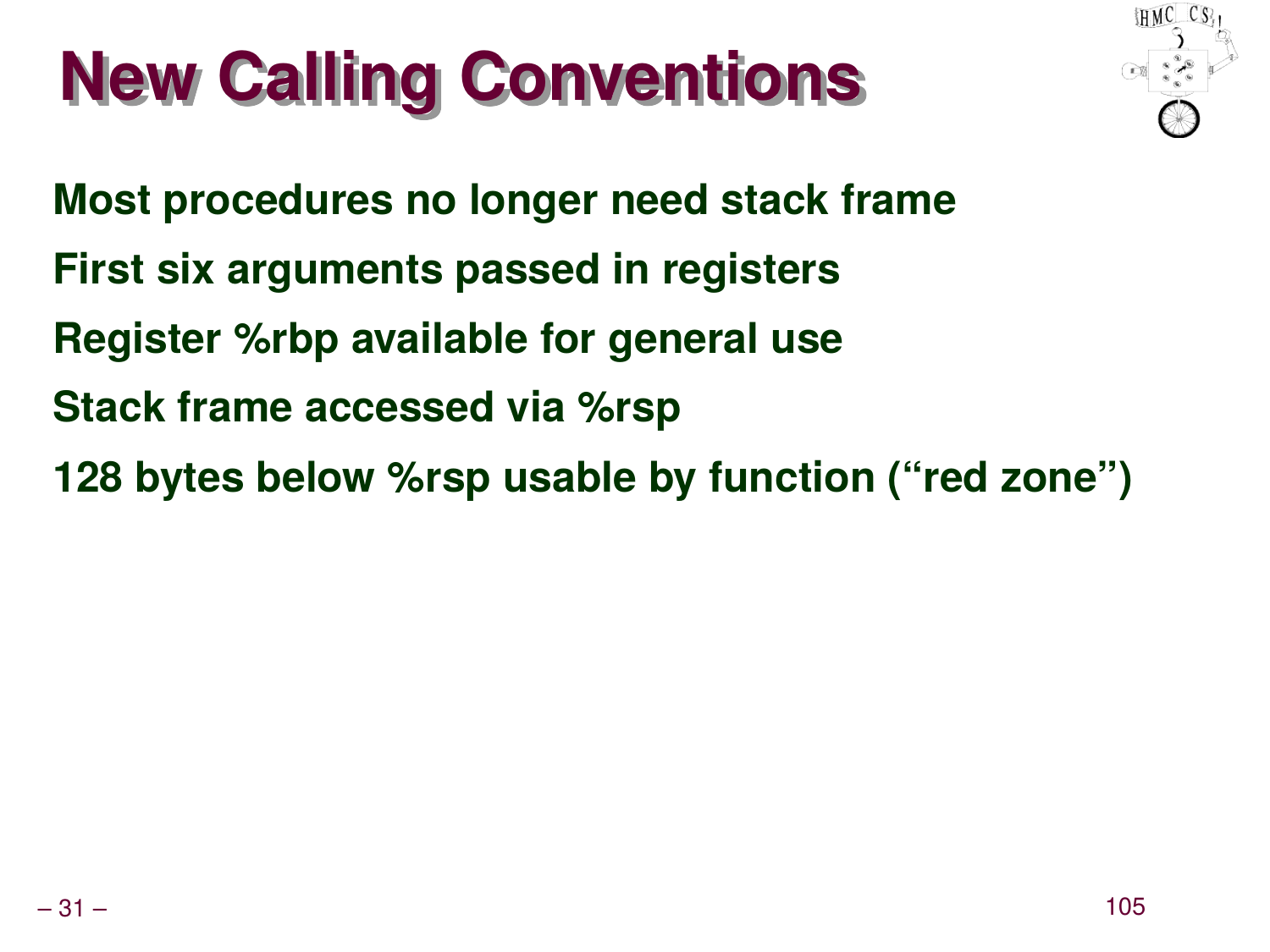

# New Calling Conventions
Most procedures no longer need stack frame
First six arguments passed in registers
Register %rbp available for general use
Stack frame accessed via %rsp
128 bytes below %rsp usable by function (“red zone”)